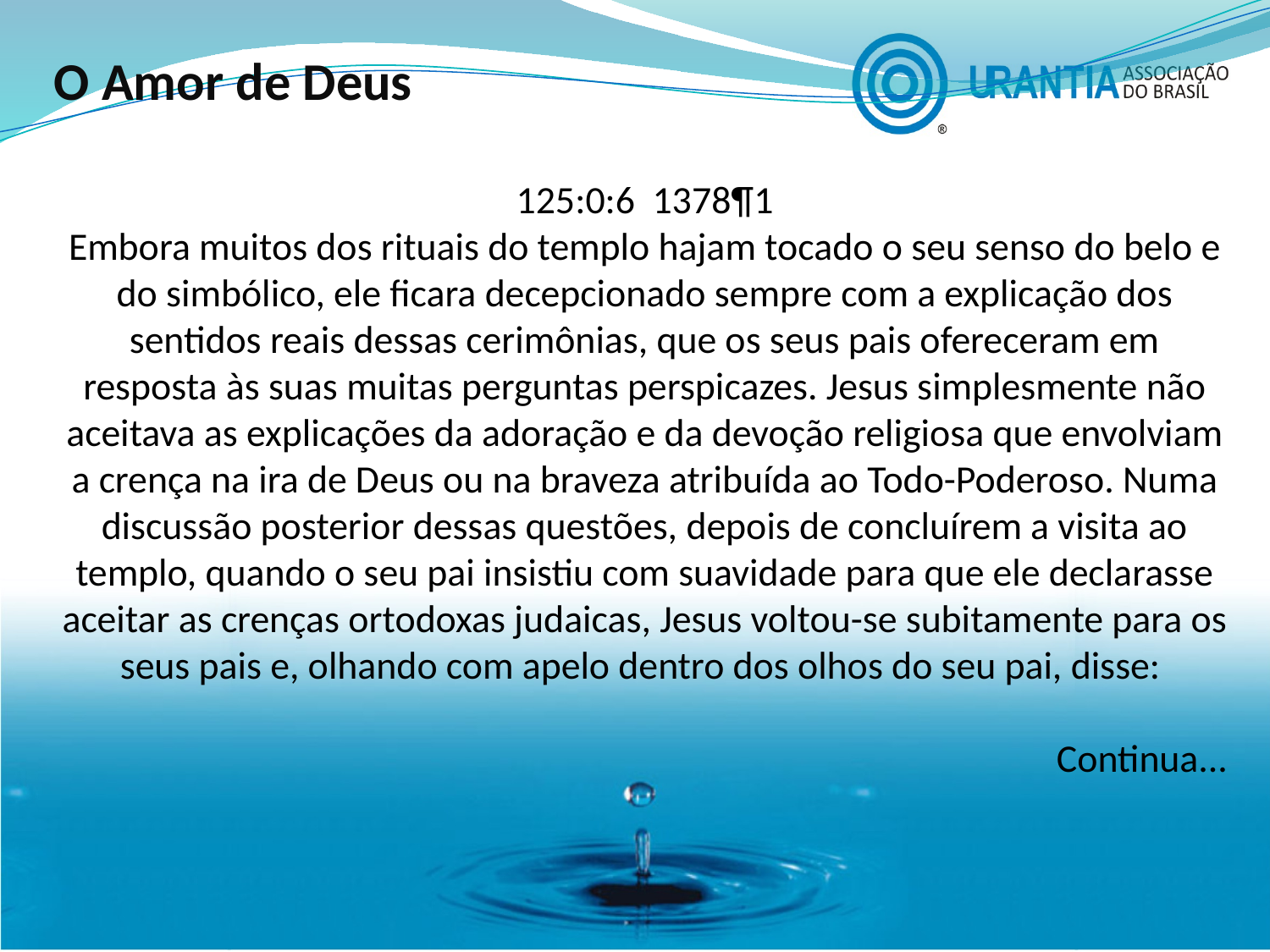

O Amor de Deus
125:0:6  1378¶1
Embora muitos dos rituais do templo hajam tocado o seu senso do belo e do simbólico, ele ficara decepcionado sempre com a explicação dos sentidos reais dessas cerimônias, que os seus pais ofereceram em resposta às suas muitas perguntas perspicazes. Jesus simplesmente não aceitava as explicações da adoração e da devoção religiosa que envolviam a crença na ira de Deus ou na braveza atribuída ao Todo-Poderoso. Numa discussão posterior dessas questões, depois de concluírem a visita ao templo, quando o seu pai insistiu com suavidade para que ele declarasse aceitar as crenças ortodoxas judaicas, Jesus voltou-se subitamente para os seus pais e, olhando com apelo dentro dos olhos do seu pai, disse:

Continua...